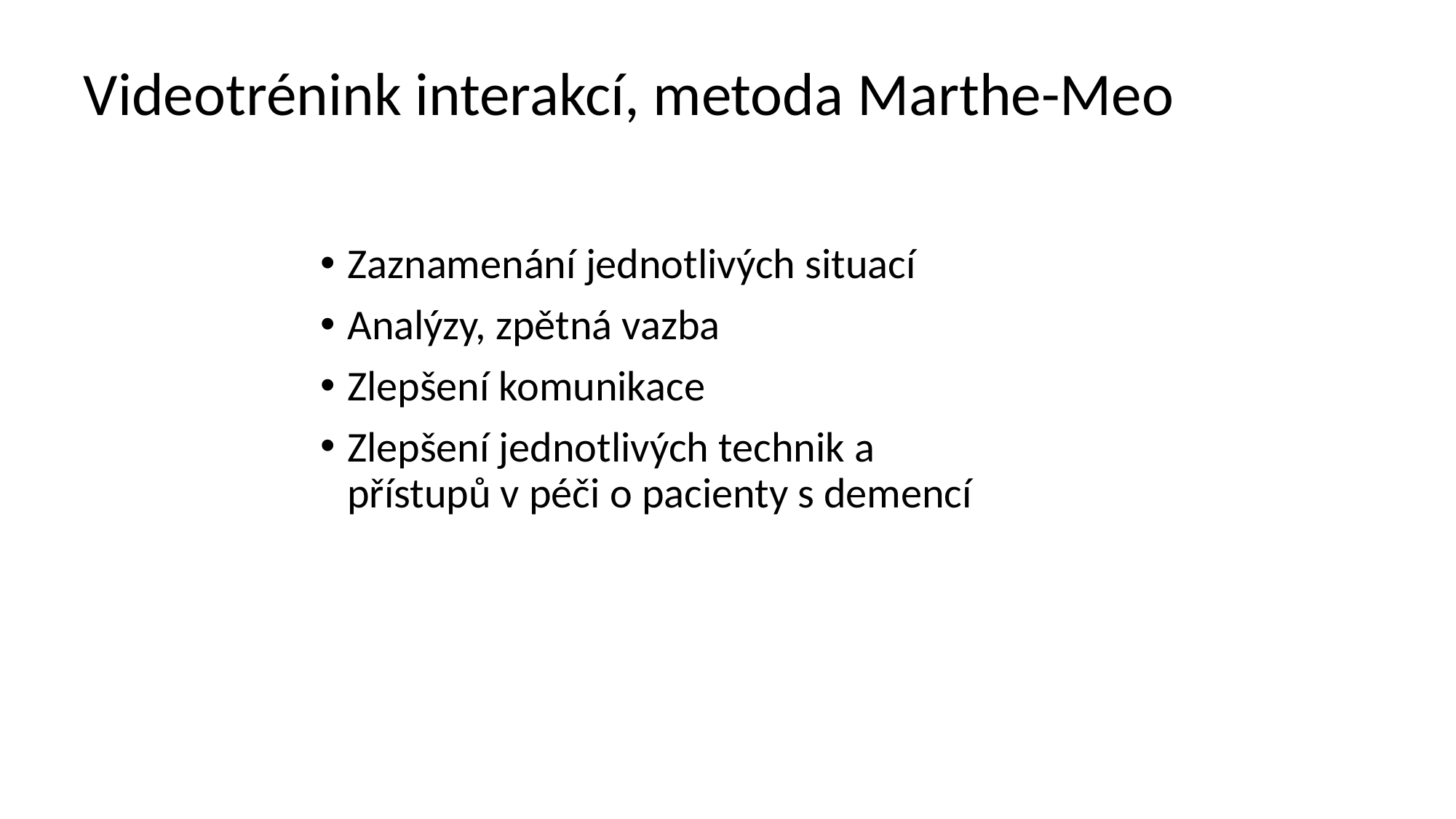

# Videotrénink interakcí, metoda Marthe-Meo

Zaznamenání jednotlivých situací
Analýzy, zpětná vazba
Zlepšení komunikace
Zlepšení jednotlivých technik a přístupů v péči o pacienty s demencí